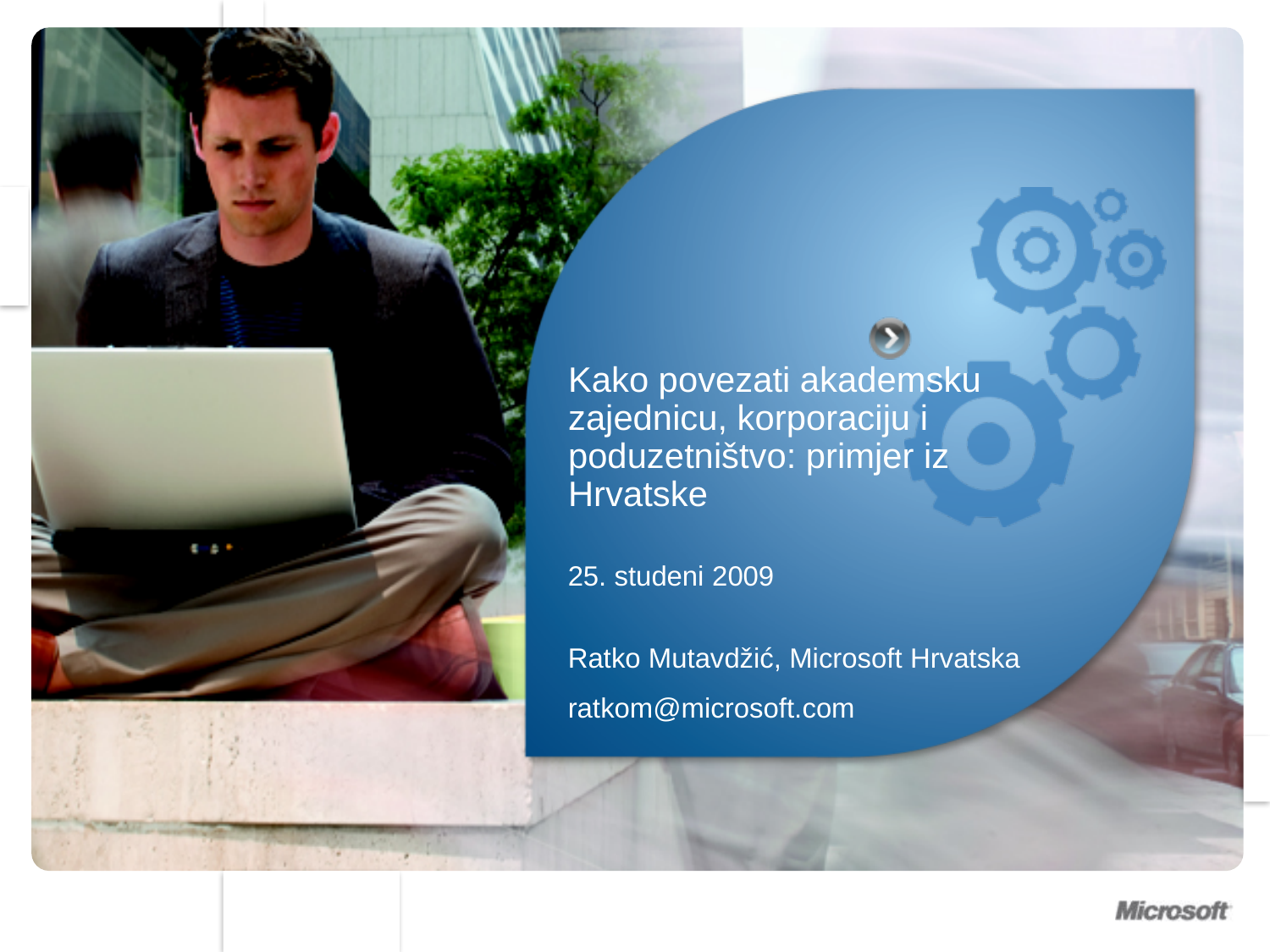

Kako povezati akademsku zajednicu, korporaciju i poduzetništvo: primjer iz Hrvatske
25. studeni 2009
Ratko Mutavdžić, Microsoft Hrvatska
ratkom@microsoft.com